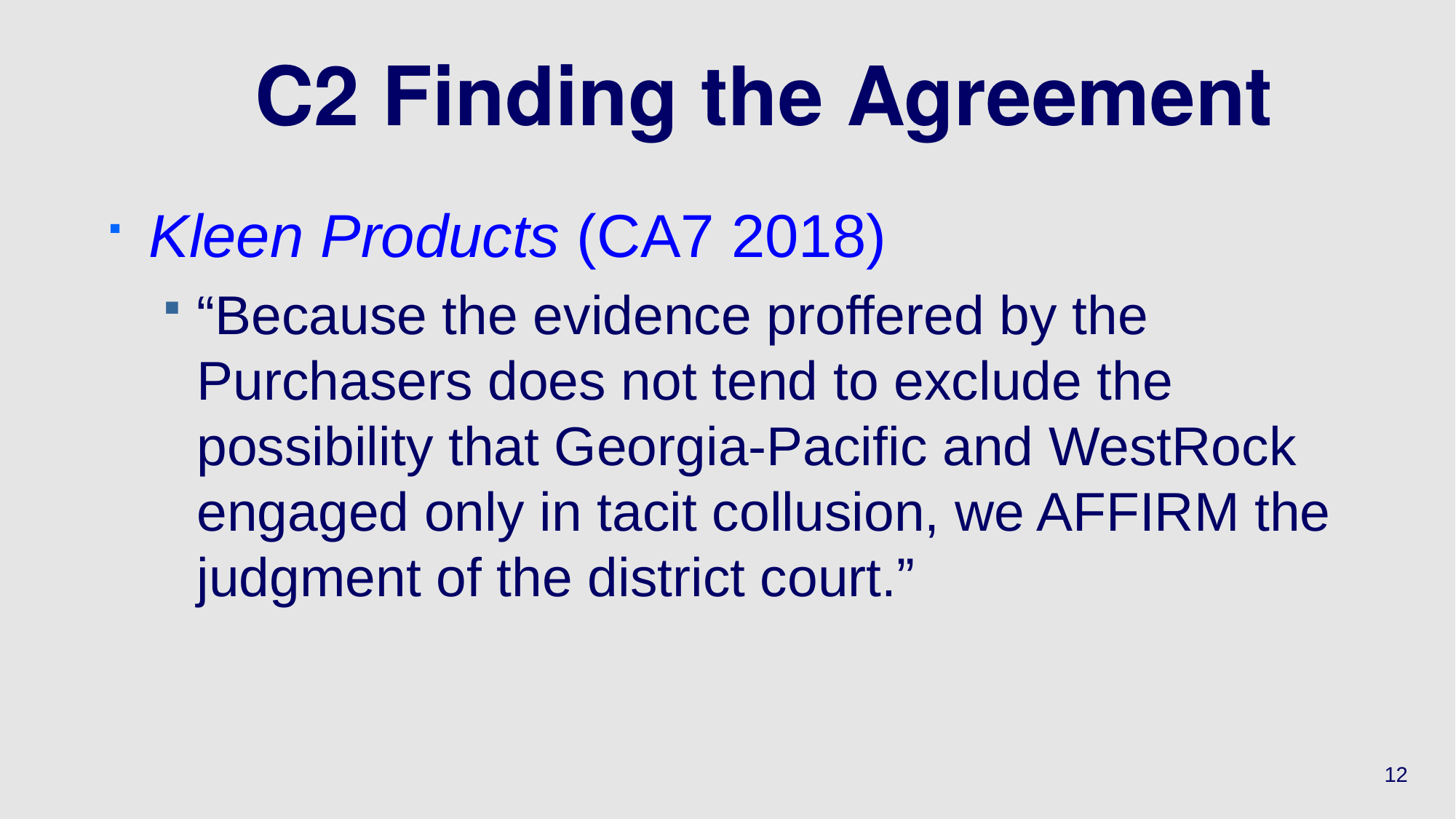

# C2 Finding the Agreement
Kleen Products (CA7 2018)
“Because the evidence proffered by the Purchasers does not tend to exclude the possibility that Georgia-Pacific and WestRock engaged only in tacit collusion, we AFFIRM the judgment of the district court.”
12